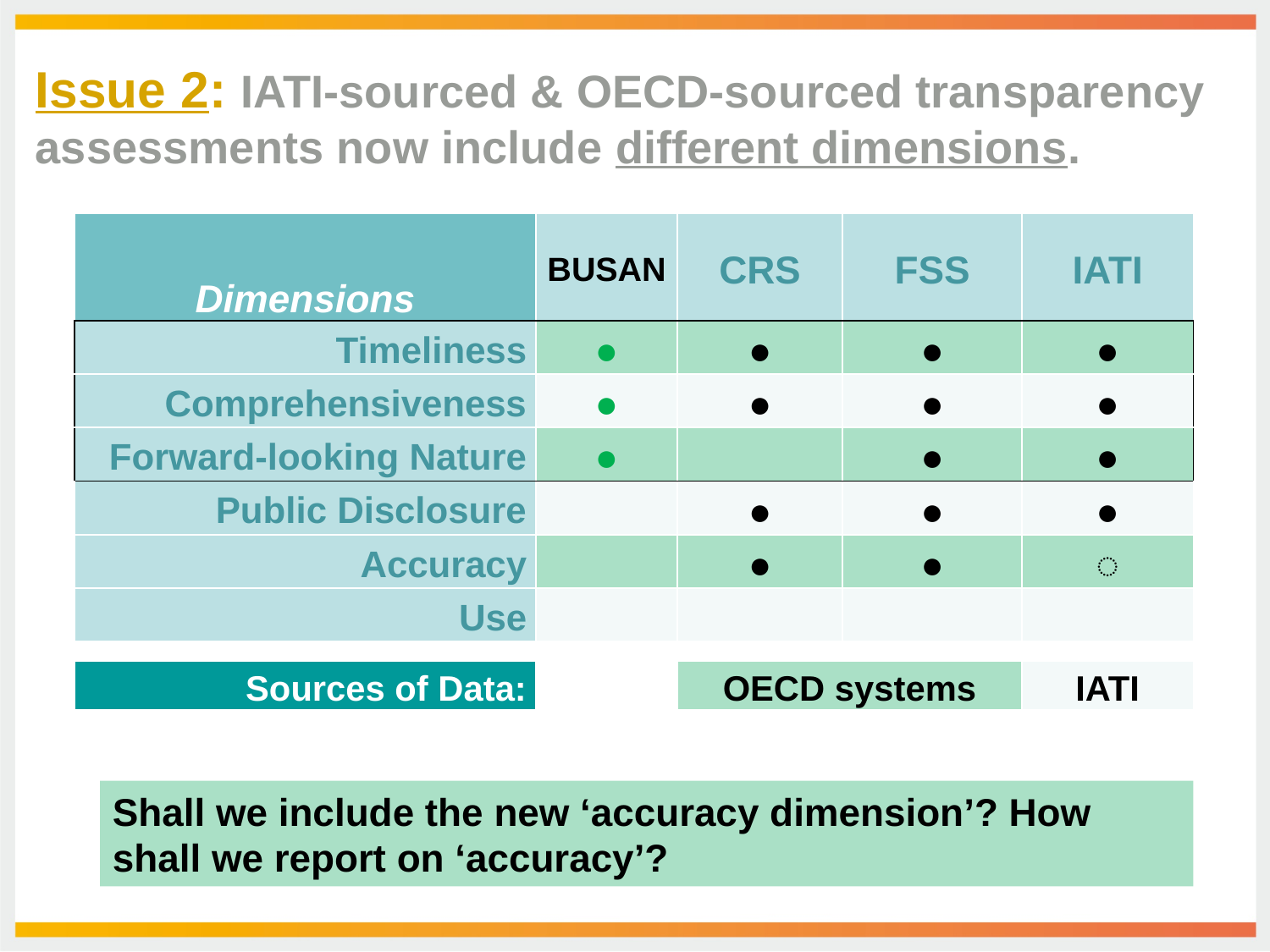

# Issue 2: IATI-sourced & OECD-sourced transparency assessments now include different dimensions.
| Dimensions | BUSAN | CRS | FSS | IATI |
| --- | --- | --- | --- | --- |
| Timeliness | ● | ● | ● | ● |
| Comprehensiveness | ● | ● | ● | ● |
| Forward-looking Nature | ● |  | ● | ● |
| Public Disclosure |  | ● | ● | ● |
| Accuracy |  | ● | ● | ◌ |
| Use |  |  |  |  |
|  |  |  |  |  |
| Sources of Data: |  | OECD systems |  | IATI |

Shall we include the new ‘accuracy dimension’? How shall we report on ‘accuracy’?